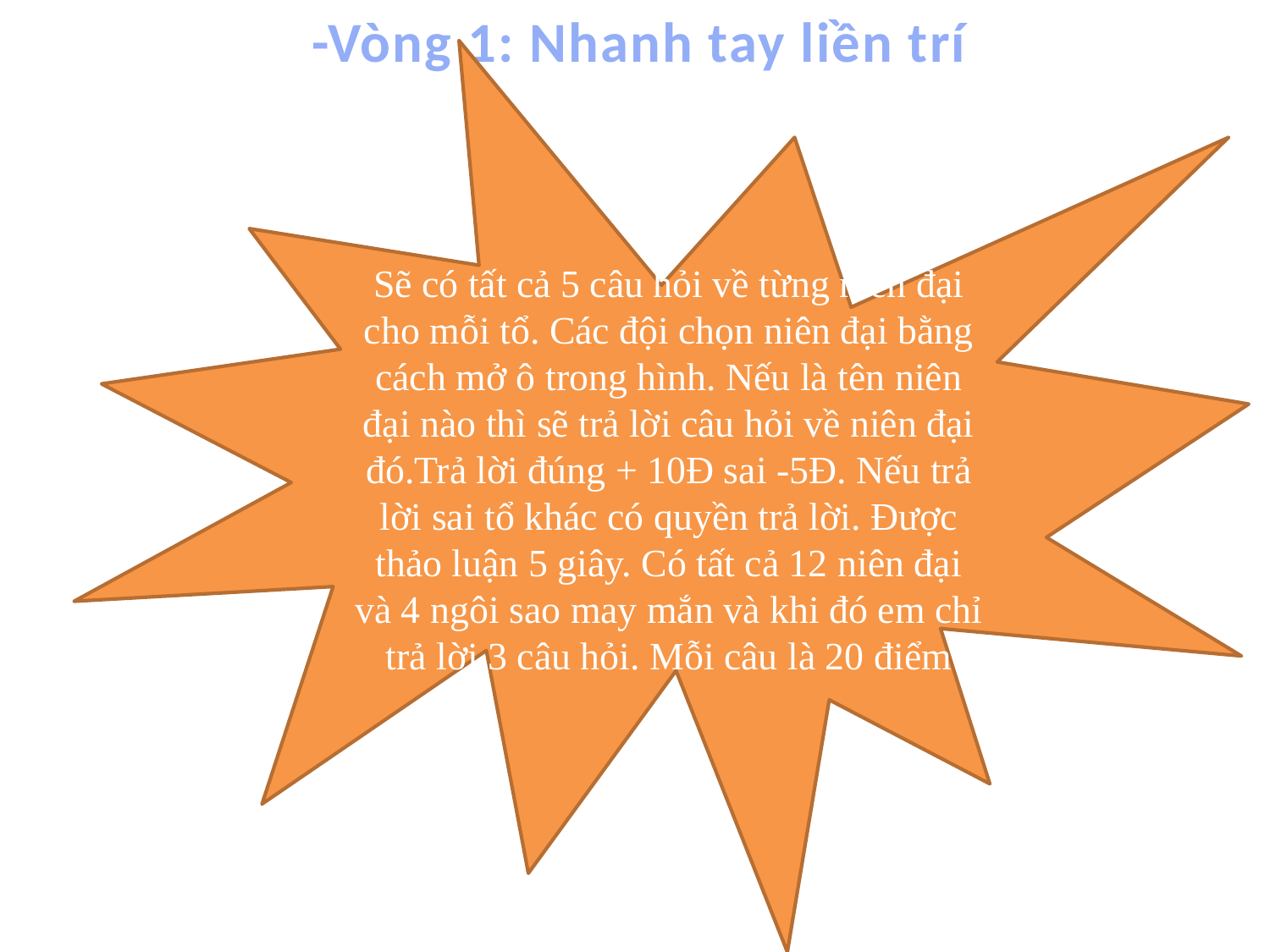

-Vòng 1: Nhanh tay liền trí
Sẽ có tất cả 5 câu hỏi về từng niên đại cho mỗi tổ. Các đội chọn niên đại bằng cách mở ô trong hình. Nếu là tên niên đại nào thì sẽ trả lời câu hỏi về niên đại đó.Trả lời đúng + 10Đ sai -5Đ. Nếu trả lời sai tổ khác có quyền trả lời. Được thảo luận 5 giây. Có tất cả 12 niên đại và 4 ngôi sao may mắn và khi đó em chỉ trả lời 3 câu hỏi. Mỗi câu là 20 điểm